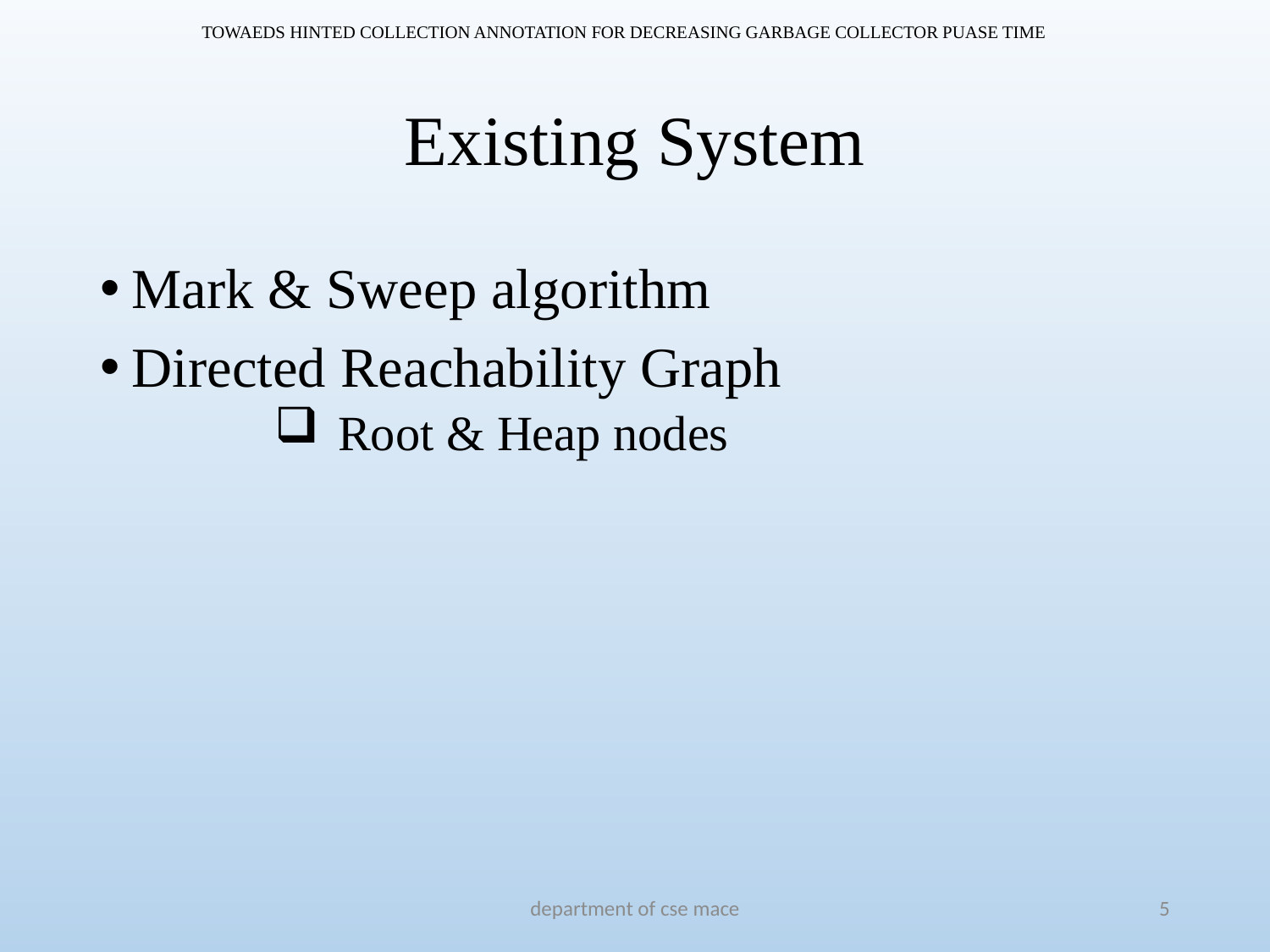

TOWAEDS HINTED COLLECTION ANNOTATION FOR DECREASING GARBAGE COLLECTOR PUASE TIME
# Existing System
Mark & Sweep algorithm
Directed Reachability Graph
Root & Heap nodes

department of cse mace
5